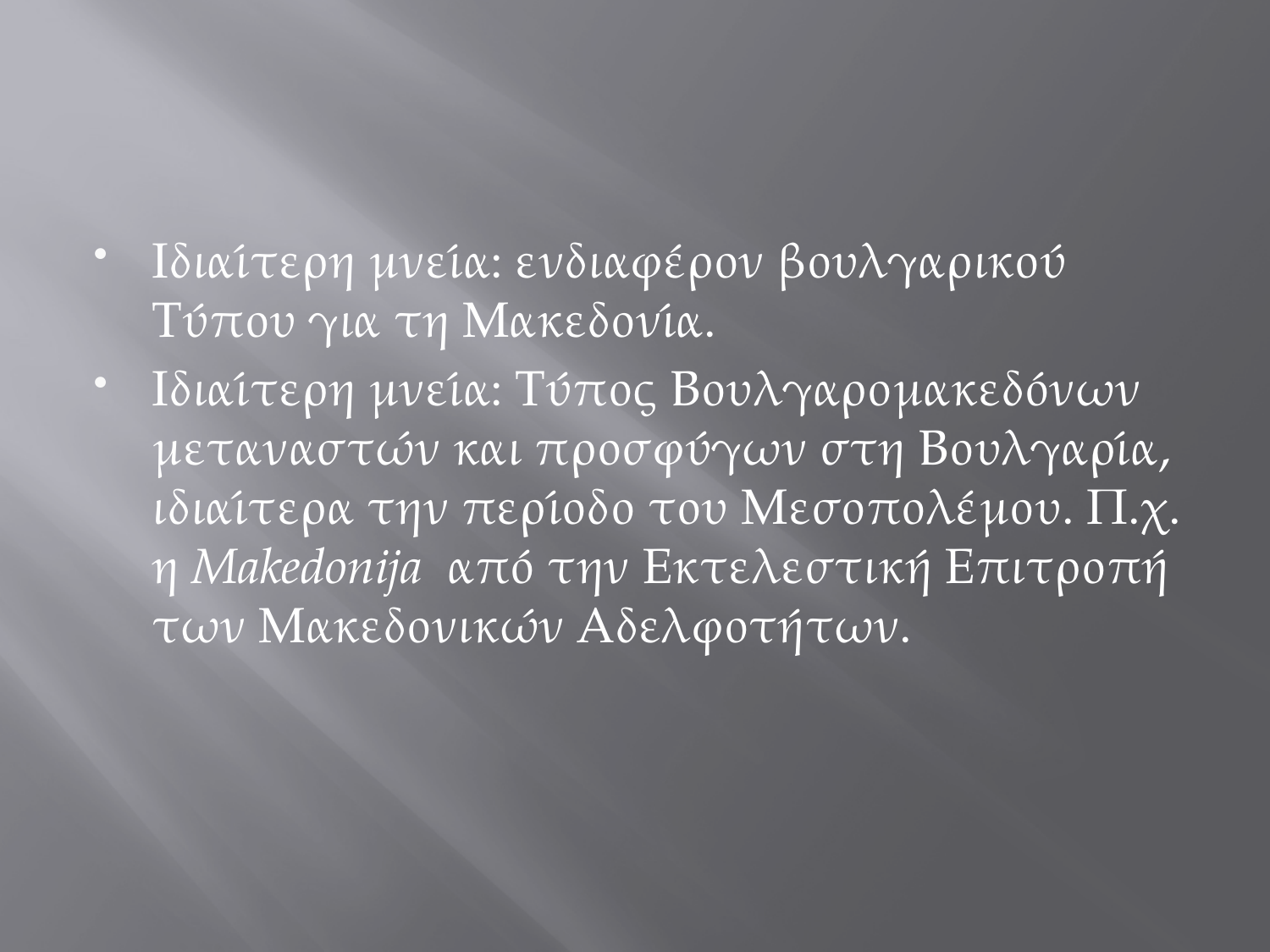

Ιδιαίτερη μνεία: ενδιαφέρον βουλγαρικού Τύπου για τη Μακεδονία.
Ιδιαίτερη μνεία: Τύπος Βουλγαρομακεδόνων μεταναστών και προσφύγων στη Βουλγαρία, ιδιαίτερα την περίοδο του Μεσοπολέμου. Π.χ. η Makedonija  από την Εκτελεστική Επιτροπή των Μακεδονικών Αδελφοτήτων.